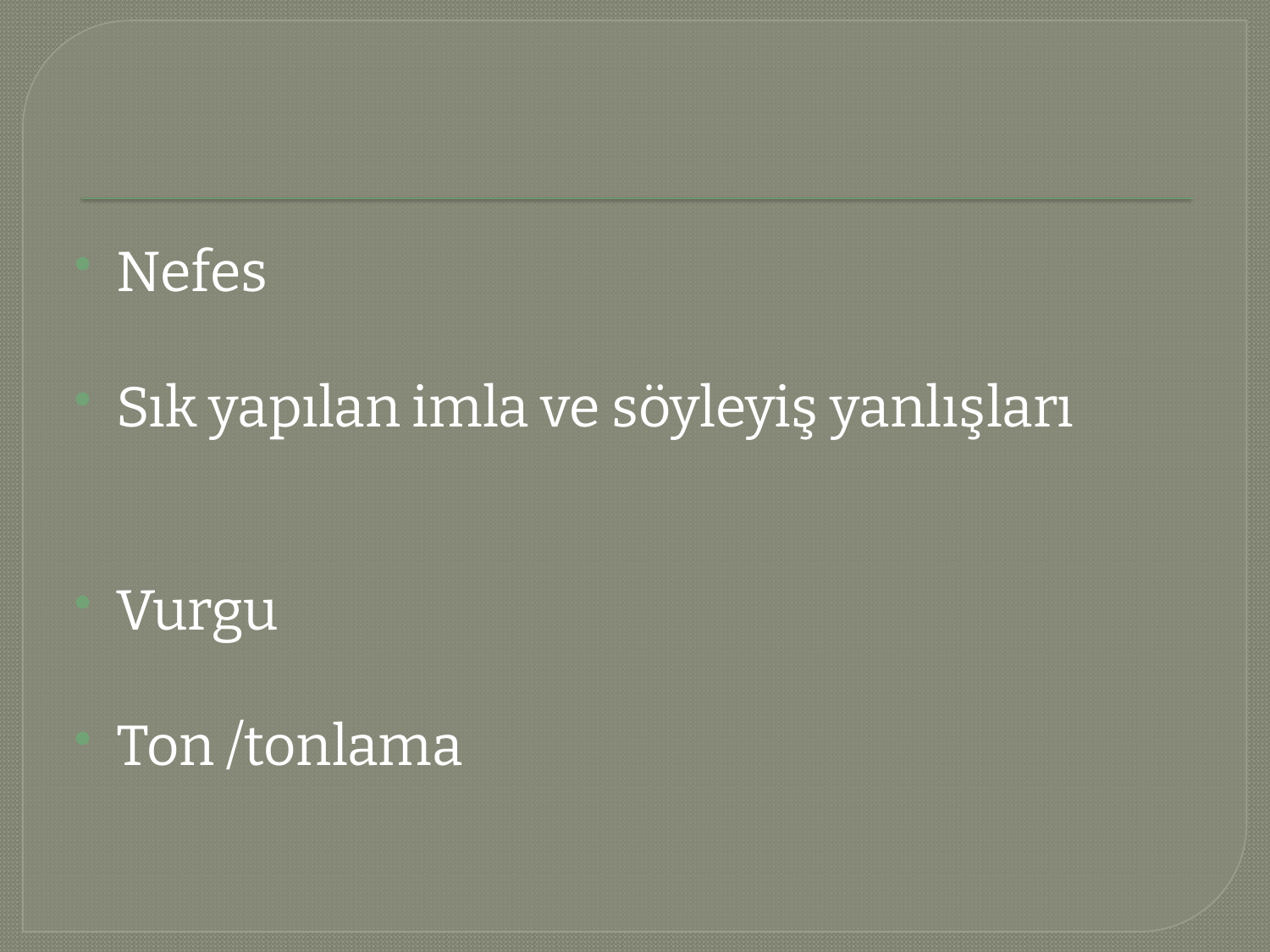

#
Nefes

Sık yapılan imla ve söyleyiş yanlışları

Vurgu

Ton /tonlama